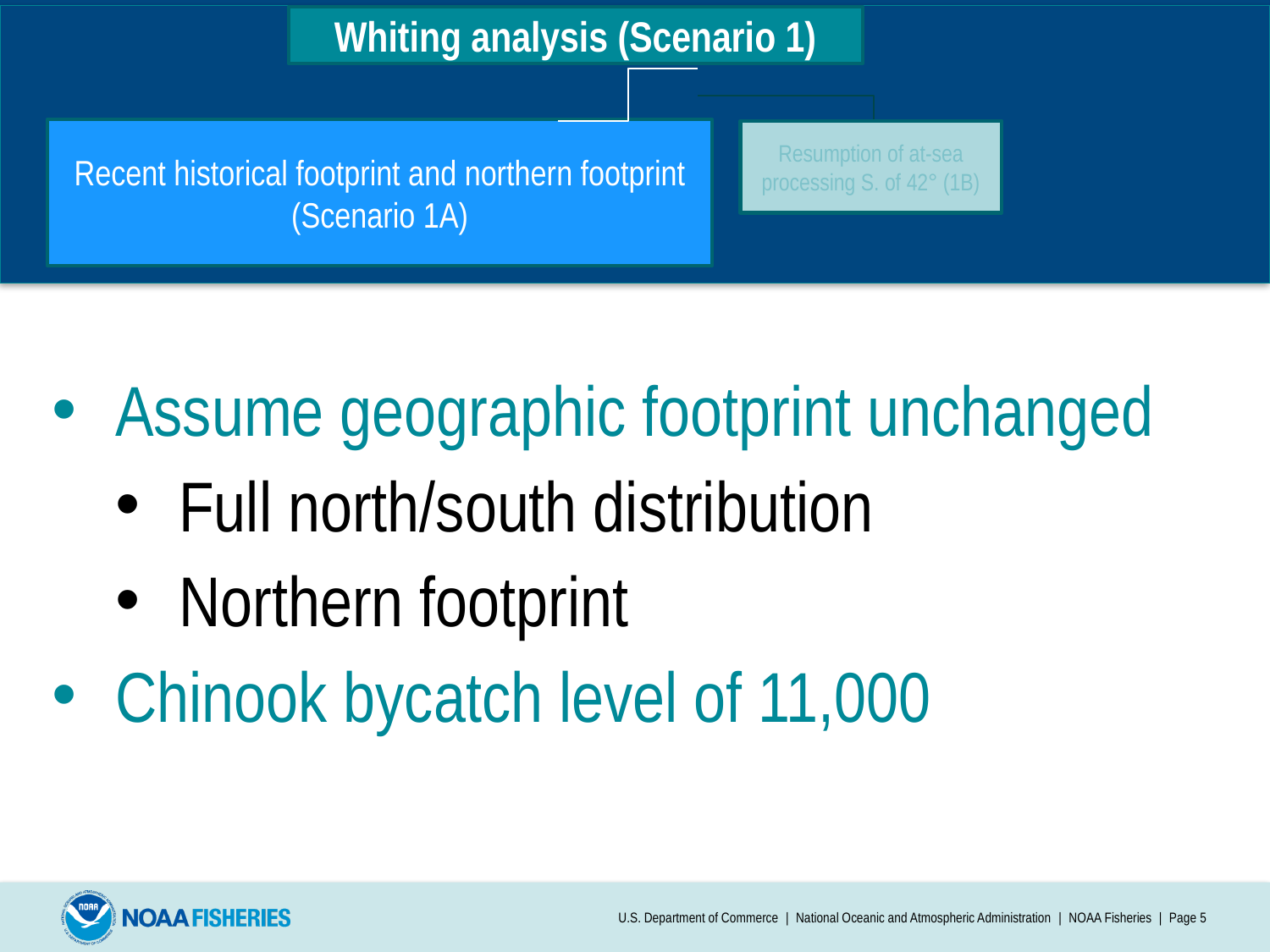

Whiting analysis (Scenario 1)
Recent historical footprint and northern footprint (Scenario 1A)
Resumption of at-sea processing S. of 42° (1B)

Assume geographic footprint unchanged
Full north/south distribution
Northern footprint
Chinook bycatch level of 11,000
U.S. Department of Commerce | National Oceanic and Atmospheric Administration | NOAA Fisheries | Page 5